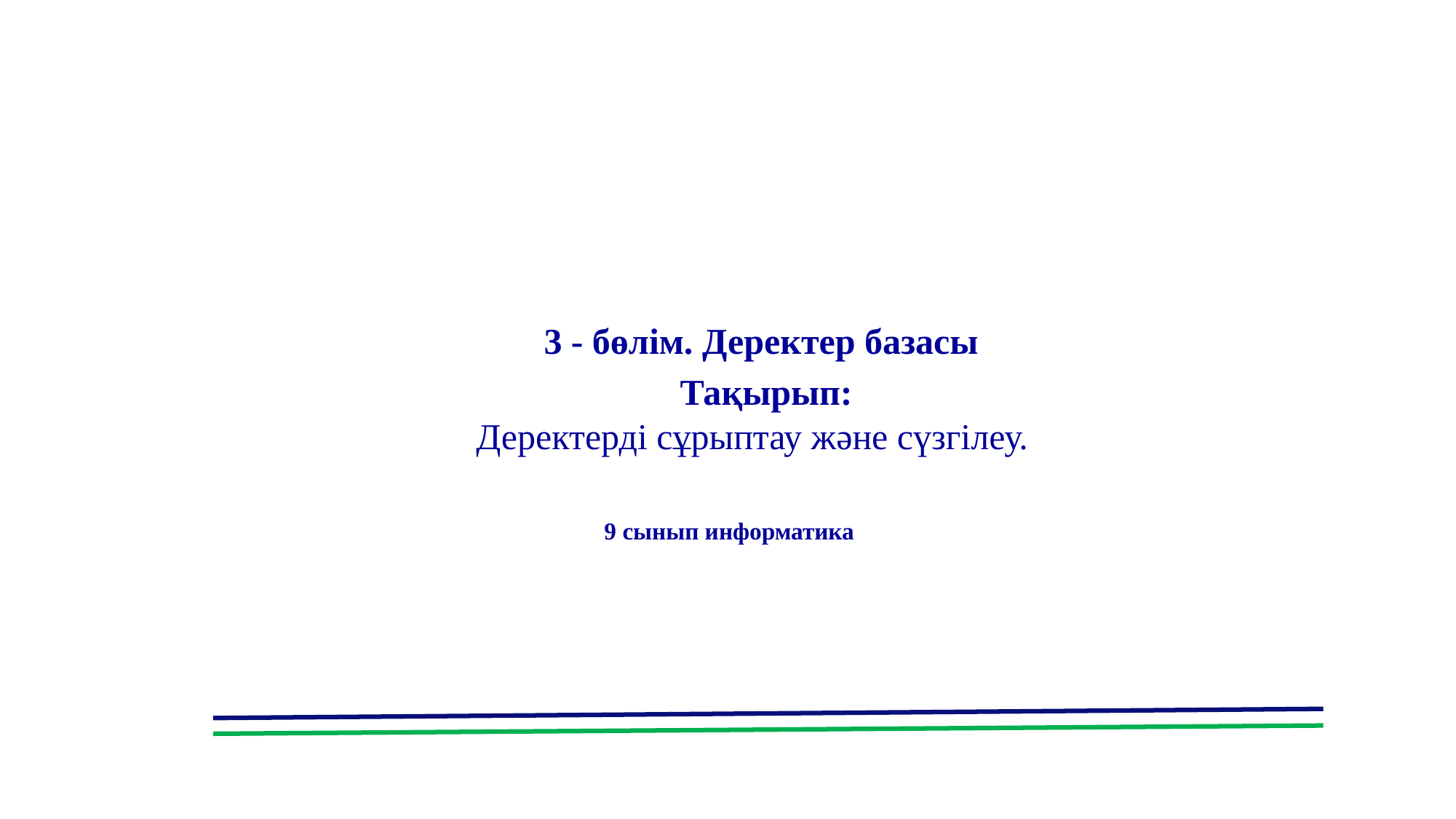

3 - бөлім. Деректер базасы
       Тақырып:
      Деректерді сұрыптау және сүзгілеу.

9 сынып информатика